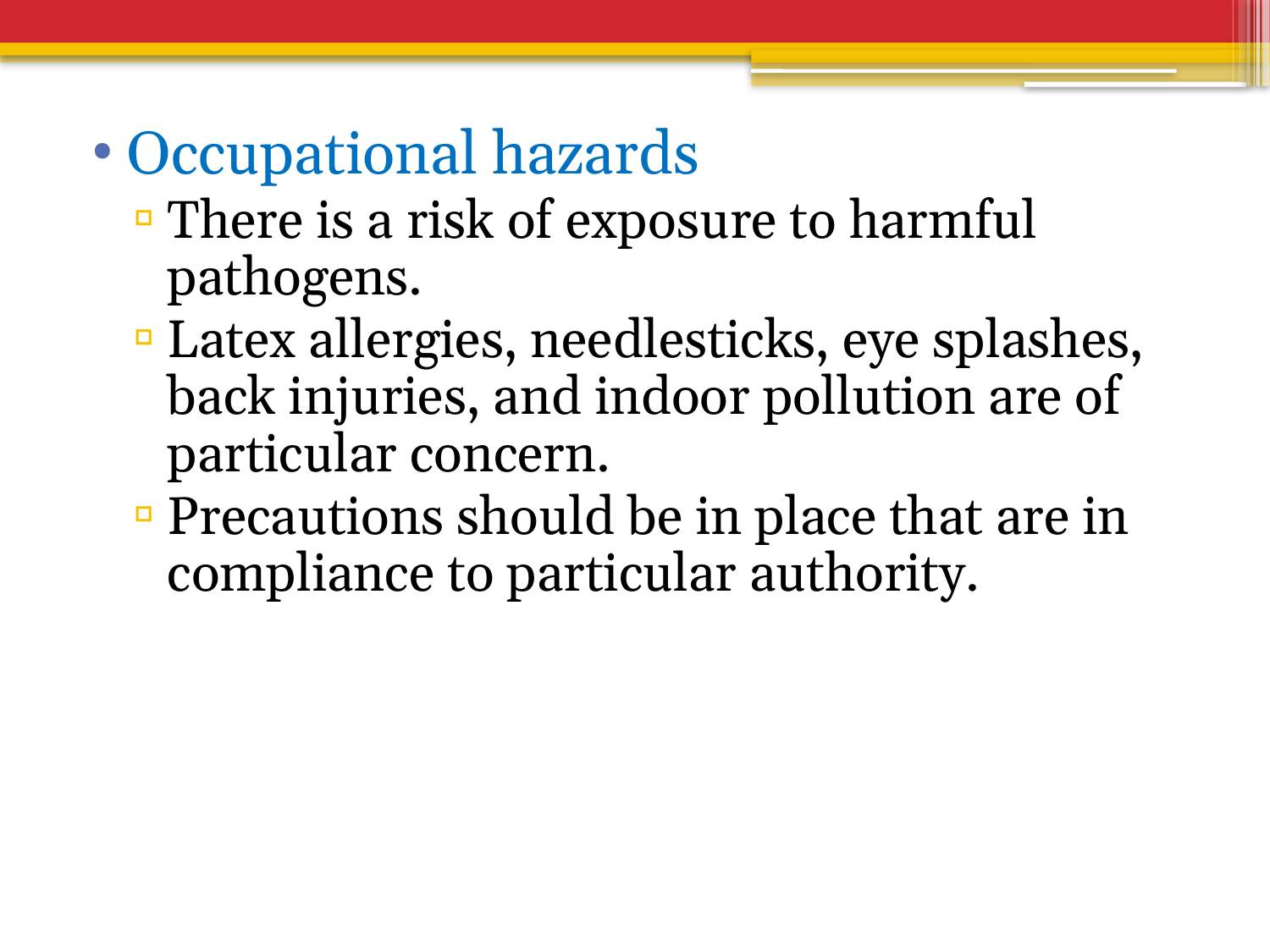

Occupational hazards
There is a risk of exposure to harmful pathogens.
Latex allergies, needlesticks, eye splashes, back injuries, and indoor pollution are of particular concern.
Precautions should be in place that are in compliance to particular authority.